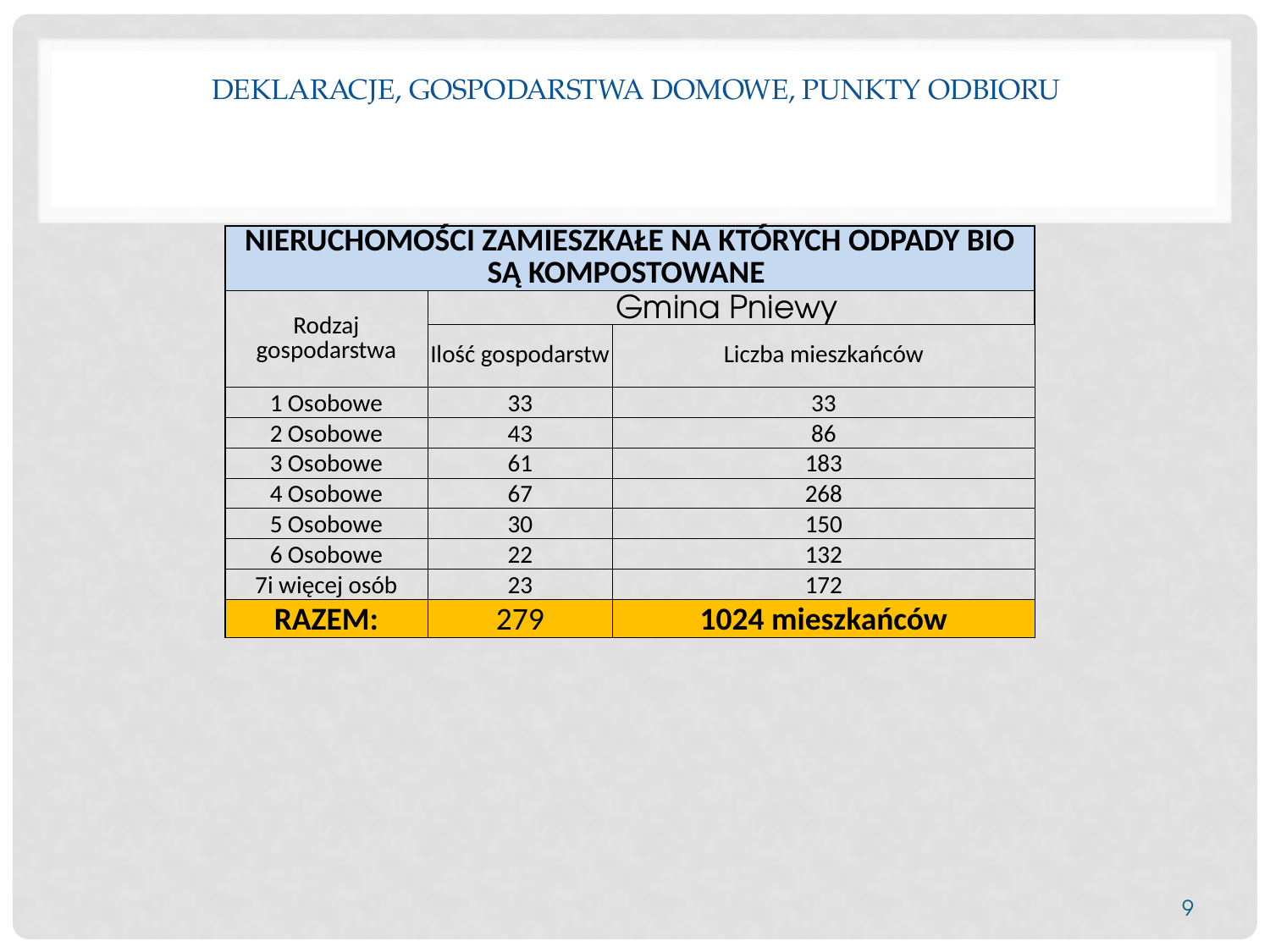

# Deklaracje, Gospodarstwa domowe, punkty odbioru

| NIERUCHOMOŚCI ZAMIESZKAŁE NA KTÓRYCH ODPADY BIO SĄ KOMPOSTOWANE |  |  |
| --- | --- | --- |
| Rodzaj gospodarstwa | Gmina Pniewy |  |
|  | Ilość gospodarstw | Liczba mieszkańców |
| 1 Osobowe | 33 | 33 |
| 2 Osobowe | 43 | 86 |
| 3 Osobowe | 61 | 183 |
| 4 Osobowe | 67 | 268 |
| 5 Osobowe | 30 | 150 |
| 6 Osobowe | 22 | 132 |
| 7i więcej osób | 23 | 172 |
| RAZEM: | 279 | 1024 mieszkańców |
9